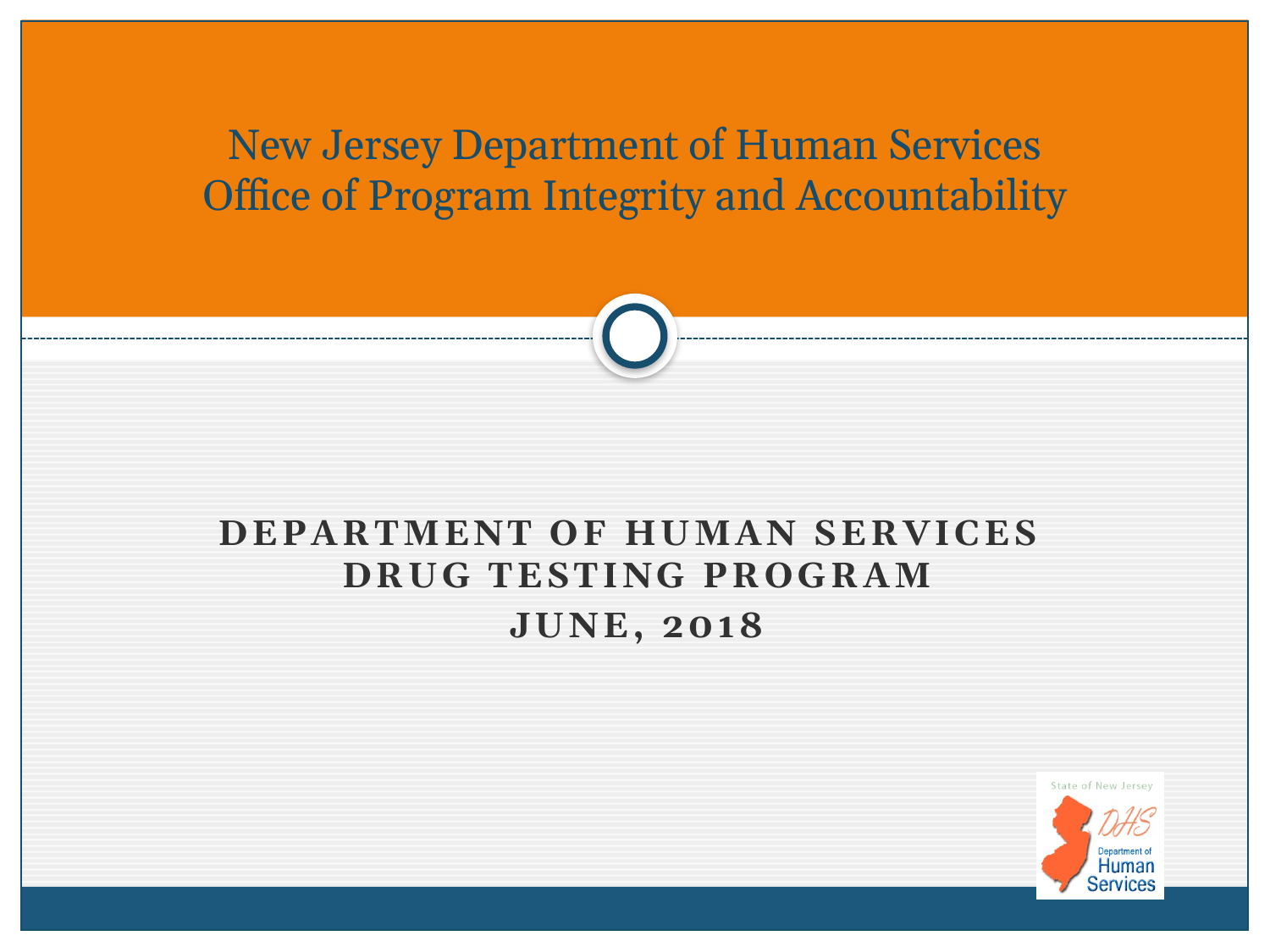

# New Jersey Department of Human Services Office of Program Integrity and Accountability
Department of Human services  Drug testing program
June, 2018